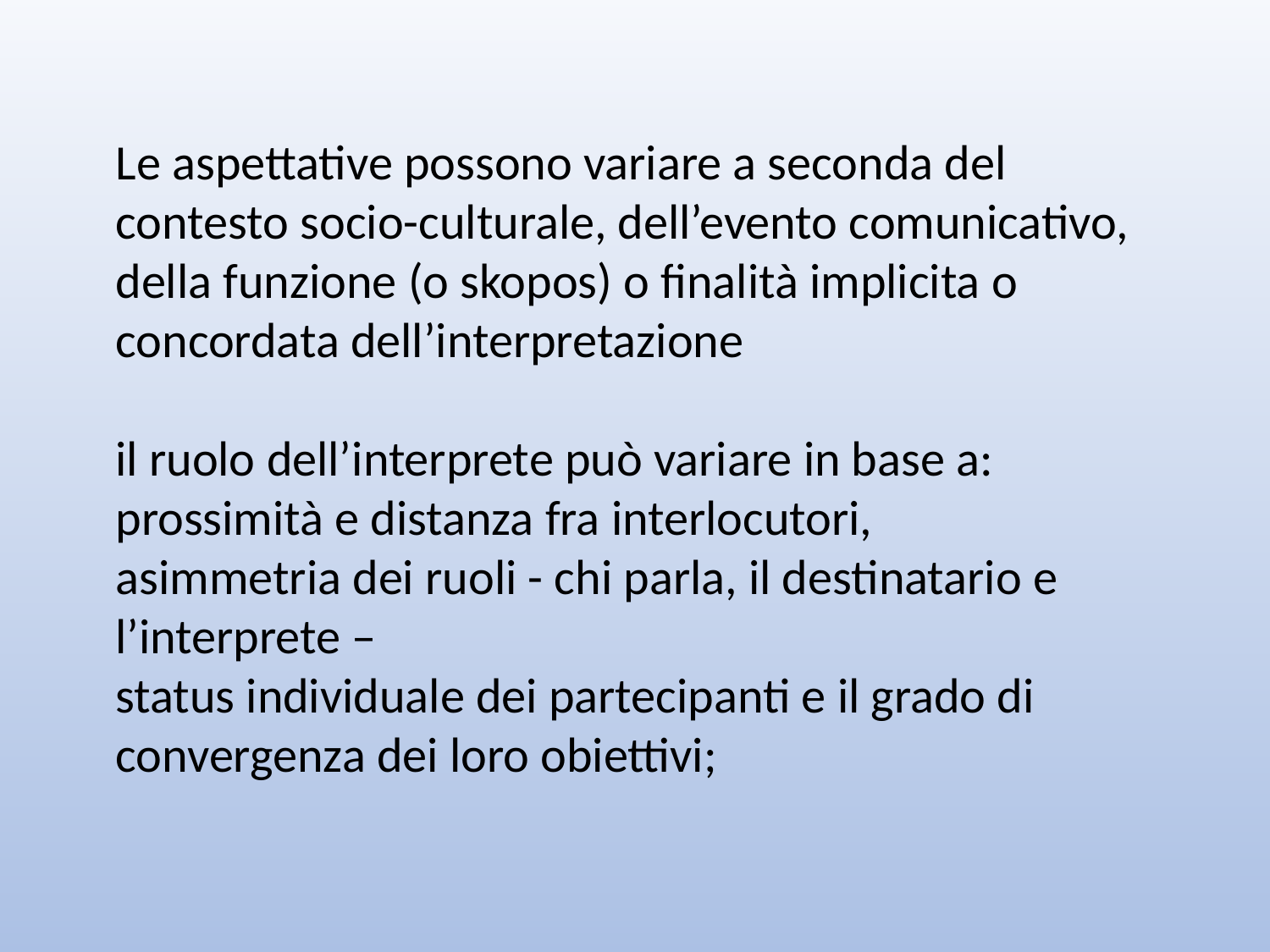

Le aspettative possono variare a seconda del contesto socio-culturale, dell’evento comunicativo, della funzione (o skopos) o finalità implicita o concordata dell’interpretazione

il ruolo dell’interprete può variare in base a:
prossimità e distanza fra interlocutori,
asimmetria dei ruoli - chi parla, il destinatario e l’interprete –
status individuale dei partecipanti e il grado di convergenza dei loro obiettivi;